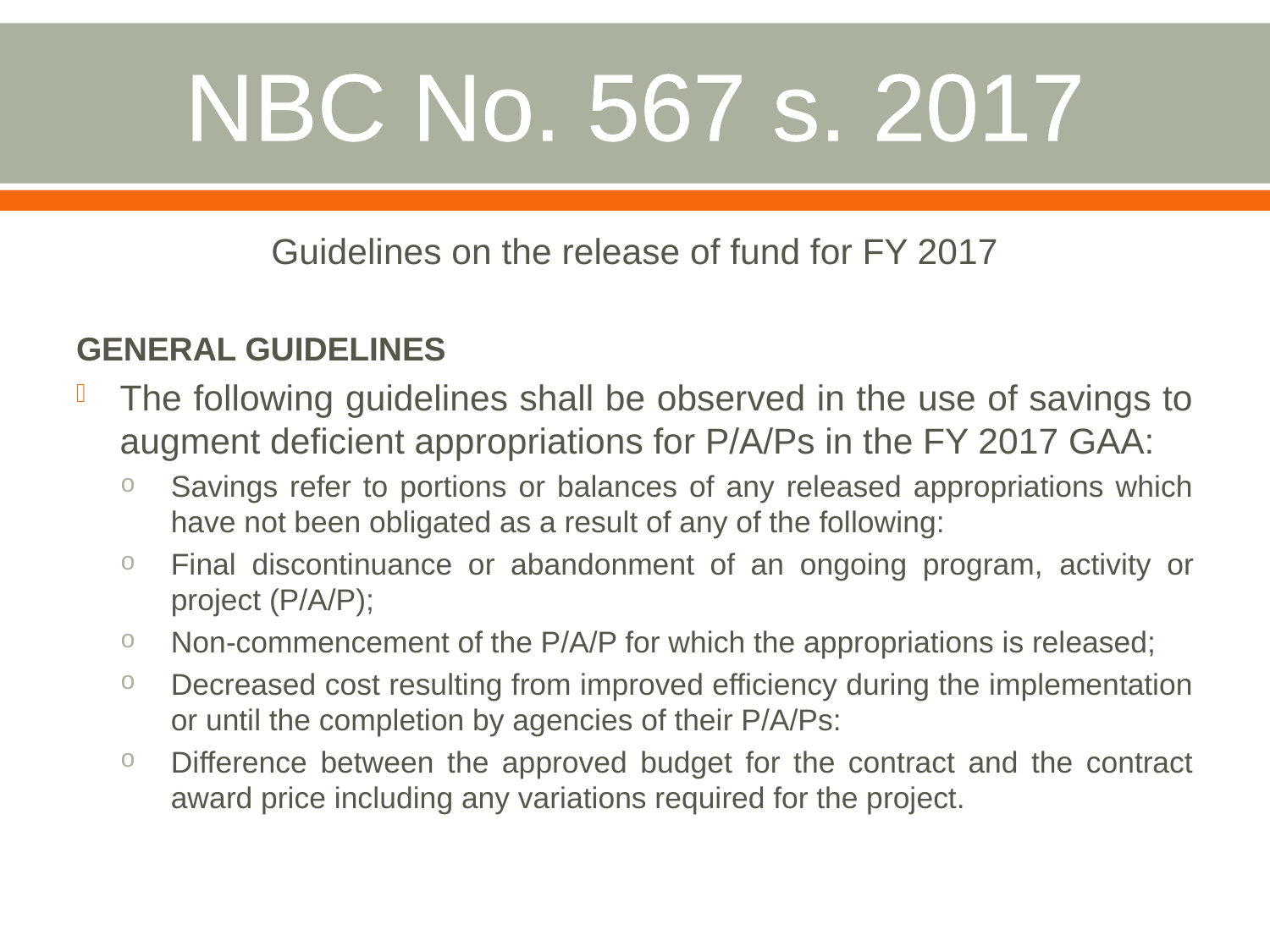

# NBC No. 567 s. 2017
Guidelines on the release of fund for FY 2017

GENERAL GUIDELINES
The following guidelines shall be observed in the use of savings to augment deficient appropriations for P/A/Ps in the FY 2017 GAA:
Savings refer to portions or balances of any released appropriations which have not been obligated as a result of any of the following:
Final discontinuance or abandonment of an ongoing program, activity or project (P/A/P);
Non-commencement of the P/A/P for which the appropriations is released;
Decreased cost resulting from improved efficiency during the implementation or until the completion by agencies of their P/A/Ps:
Difference between the approved budget for the contract and the contract award price including any variations required for the project.